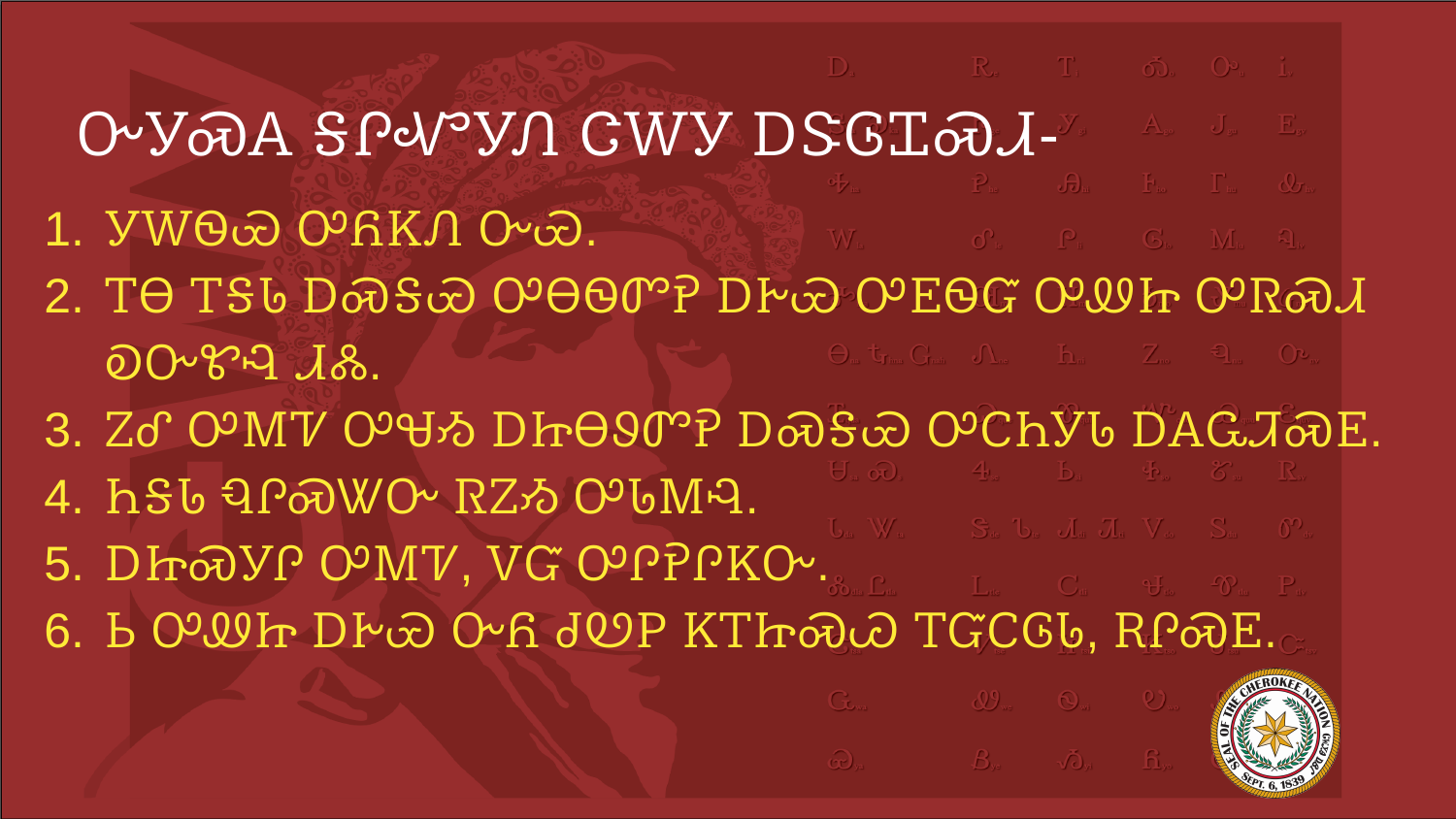

# ᏅᎩᏍᎪ ᎦᎵᏉᎩᏁ ᏣᎳᎩ ᎠᏕᎶᏆᏍᏗ-
ᎩᎳᏫᏯ ᎤᏲᏦᏁ ᏅᏯ.
ᎢᎾ ᎢᎦᏓ ᎠᏍᎦᏯ ᎤᎾᏫᏛᎮ ᎠᎨᏯ ᎤᎬᏫᏳ ᎤᏪᏥ ᎤᏒᏍᏗ ᎧᏅᏑᎸ ᏗᏜ.
ᏃᎴ ᎤᎷᏤ ᎤᏠᏱ ᎠᏥᎾᏭᏛᎮ ᎠᏍᎦᏯ ᎤᏟᏂᎩᏓ ᎠᎪᏩᏘᏍᎬ.
ᏂᎦᏓ ᏄᎵᏍᏔᏅ ᏒᏃᏱ ᎤᏓᎷᎸ.
ᎠᏥᏍᎩᎵ ᎤᎷᏤ, ᏙᏳ ᎤᎵᎮᎵᏦᏅ.
Ꮟ ᎤᏪᏥ ᎠᎨᏯ ᏅᏲ ᏧᏬᏢ ᏦᎢᏥᏍᏊ ᎢᏳᏟᎶᏓ, ᎡᎵᏍᎬ.